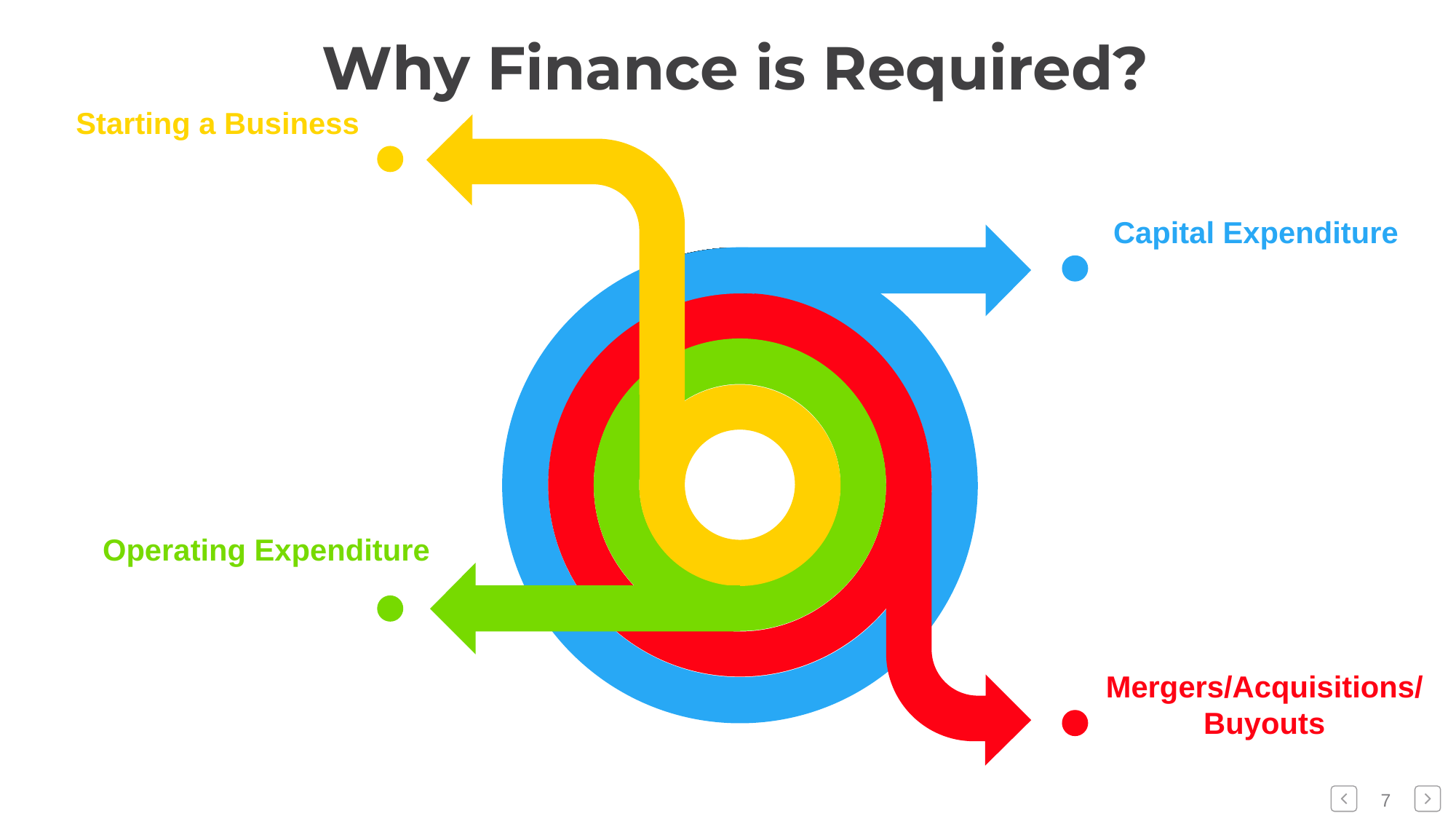

Why Finance is Required?
Starting a Business

Capital Expenditure

Operating Expenditure

Mergers/Acquisitions/ Buyouts